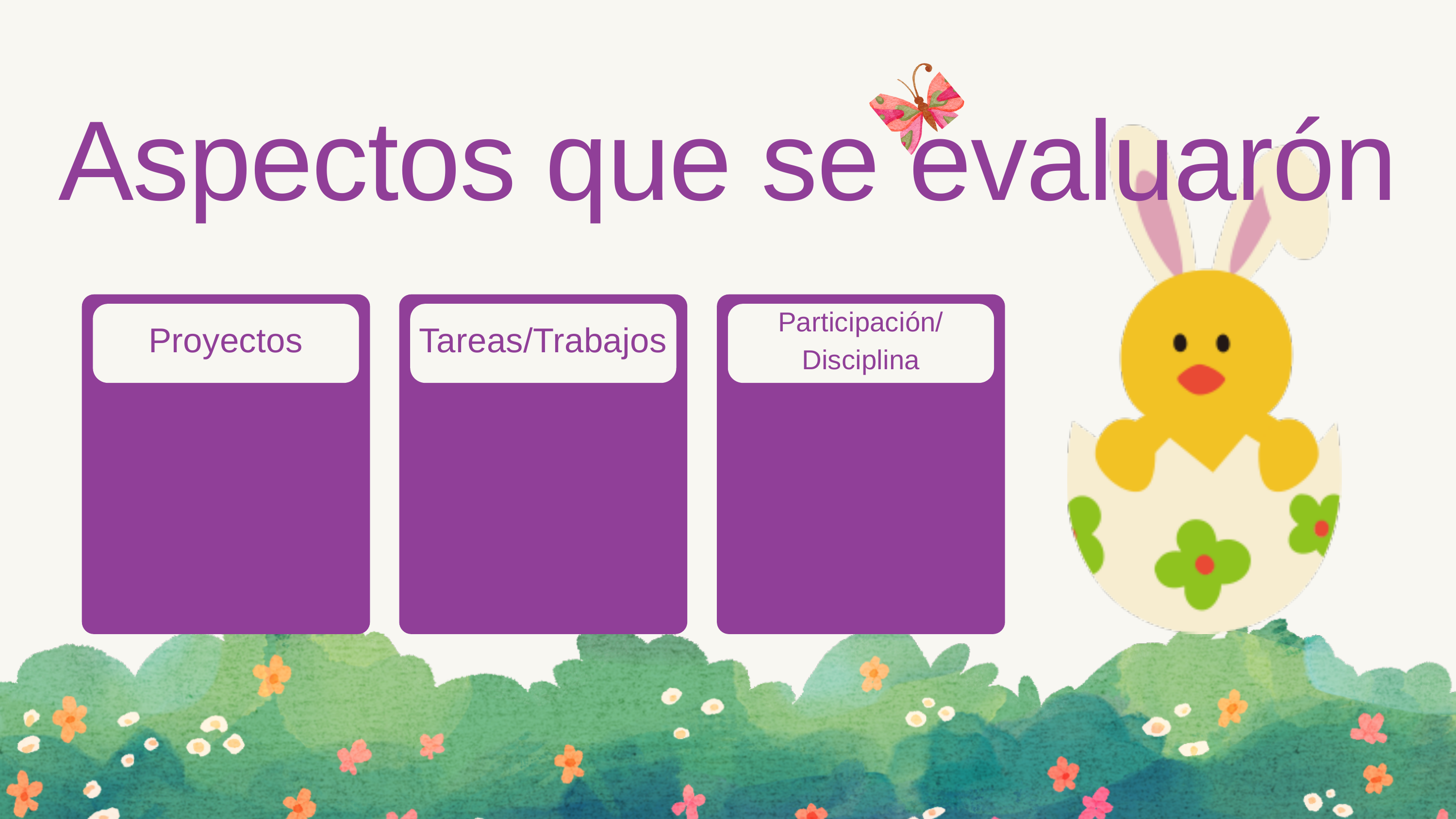

Aspectos que se evaluarón

Proyectos

Tareas/Trabajos

Participación/Disciplina